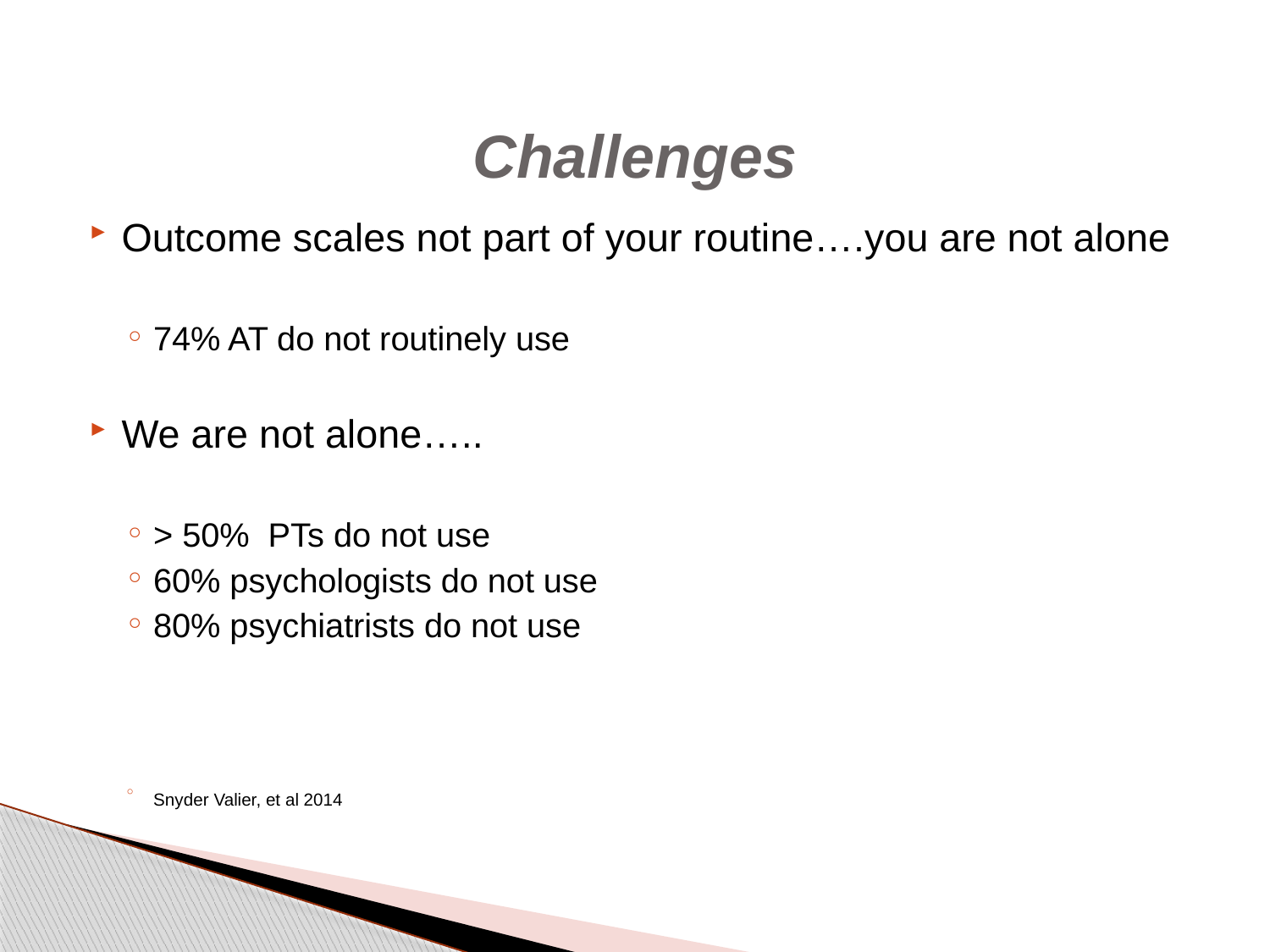

# Challenges
Outcome scales not part of your routine….you are not alone

74% AT do not routinely use

We are not alone…..

> 50%  PTs do not use
60% psychologists do not use
80% psychiatrists do not use

Snyder Valier, et al 2014